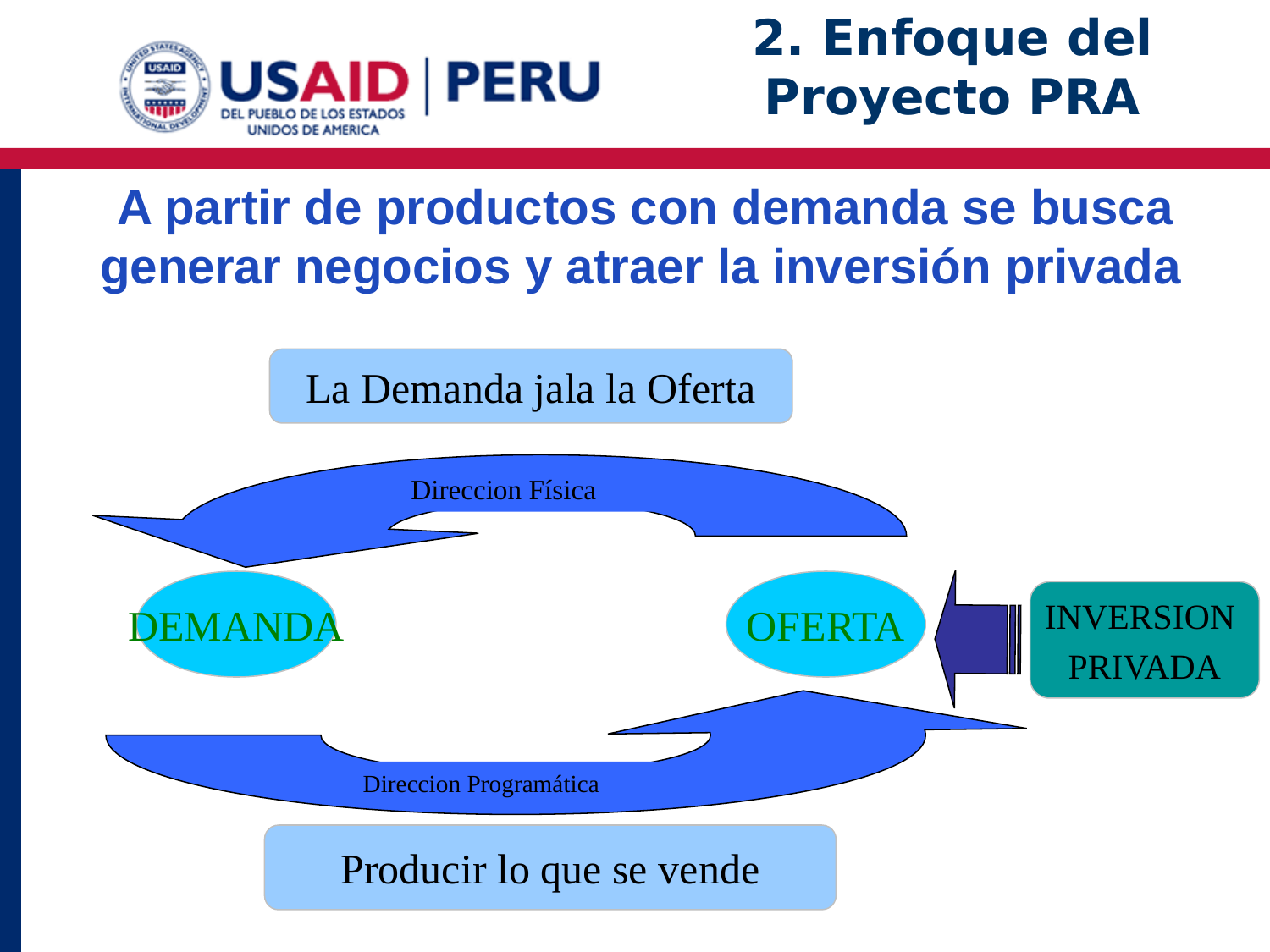

2. Enfoque del Proyecto PRA
# A partir de productos con demanda se busca generar negocios y atraer la inversión privada
La Demanda jala la Oferta

Direccion Física

DEMANDA
OFERTA
INVERSION
PRIVADA

Direccion Programática
Producir lo que se vende